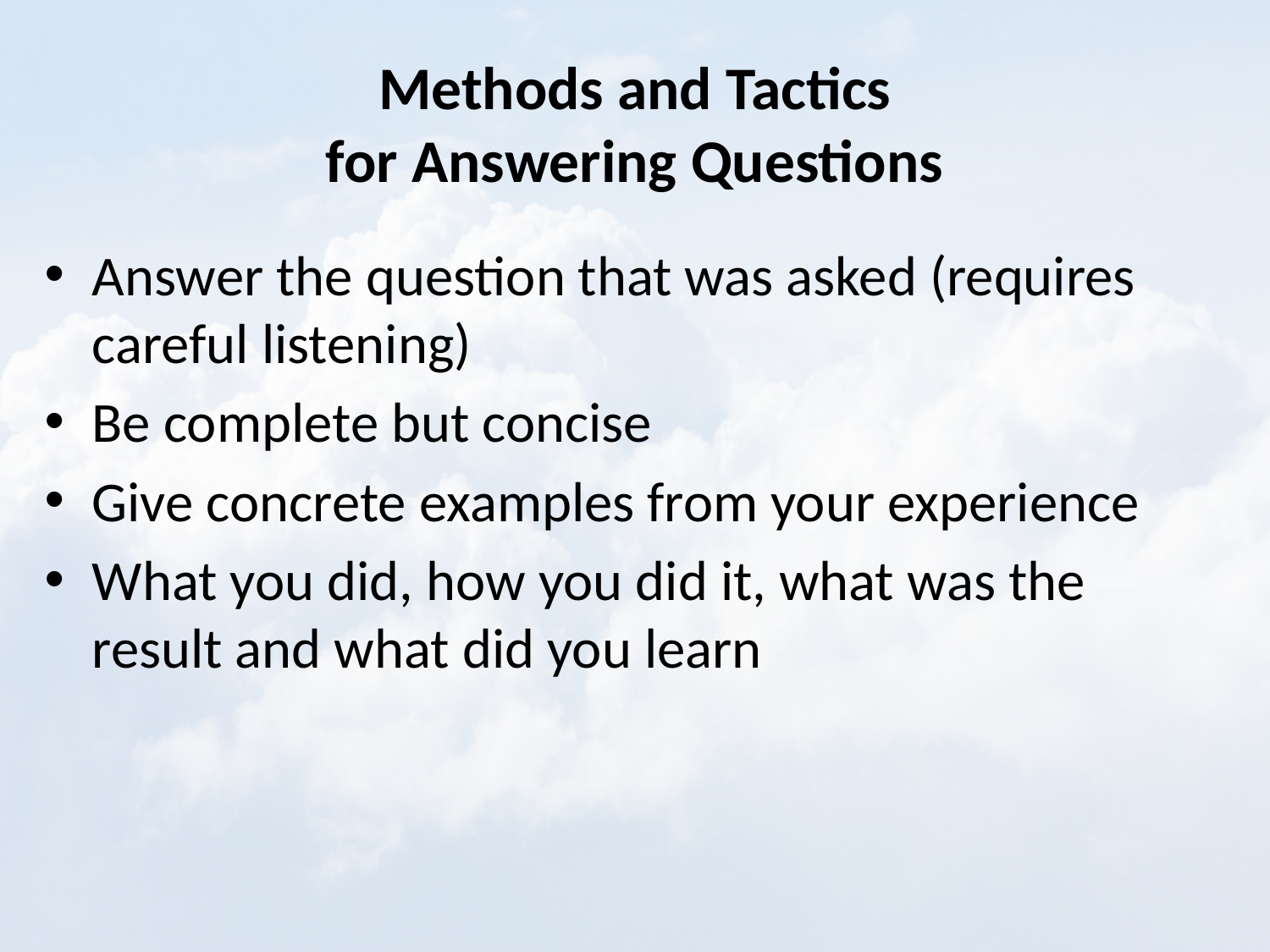

# Methods and Tactics for Answering Questions
Answer the question that was asked (requires careful listening)
Be complete but concise
Give concrete examples from your experience
What you did, how you did it, what was the result and what did you learn